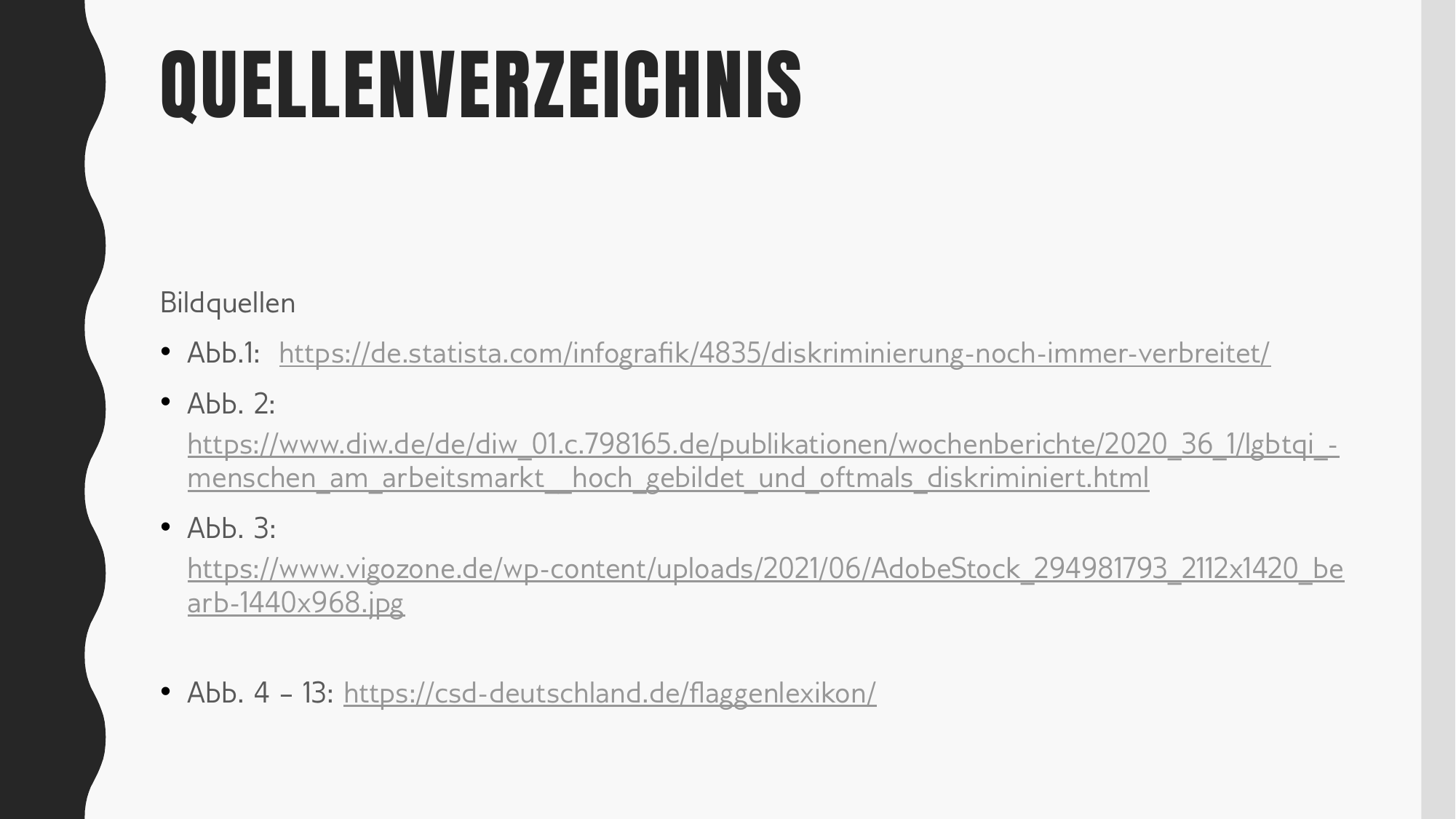

# Quellenverzeichnis
Bildquellen
Abb.1:  https://de.statista.com/infografik/4835/diskriminierung-noch-immer-verbreitet/
Abb. 2: https://www.diw.de/de/diw_01.c.798165.de/publikationen/wochenberichte/2020_36_1/lgbtqi_-menschen_am_arbeitsmarkt__hoch_gebildet_und_oftmals_diskriminiert.html
Abb. 3: https://www.vigozone.de/wp-content/uploads/2021/06/AdobeStock_294981793_2112x1420_bearb-1440x968.jpg
Abb. 4 – 13: https://csd-deutschland.de/flaggenlexikon/